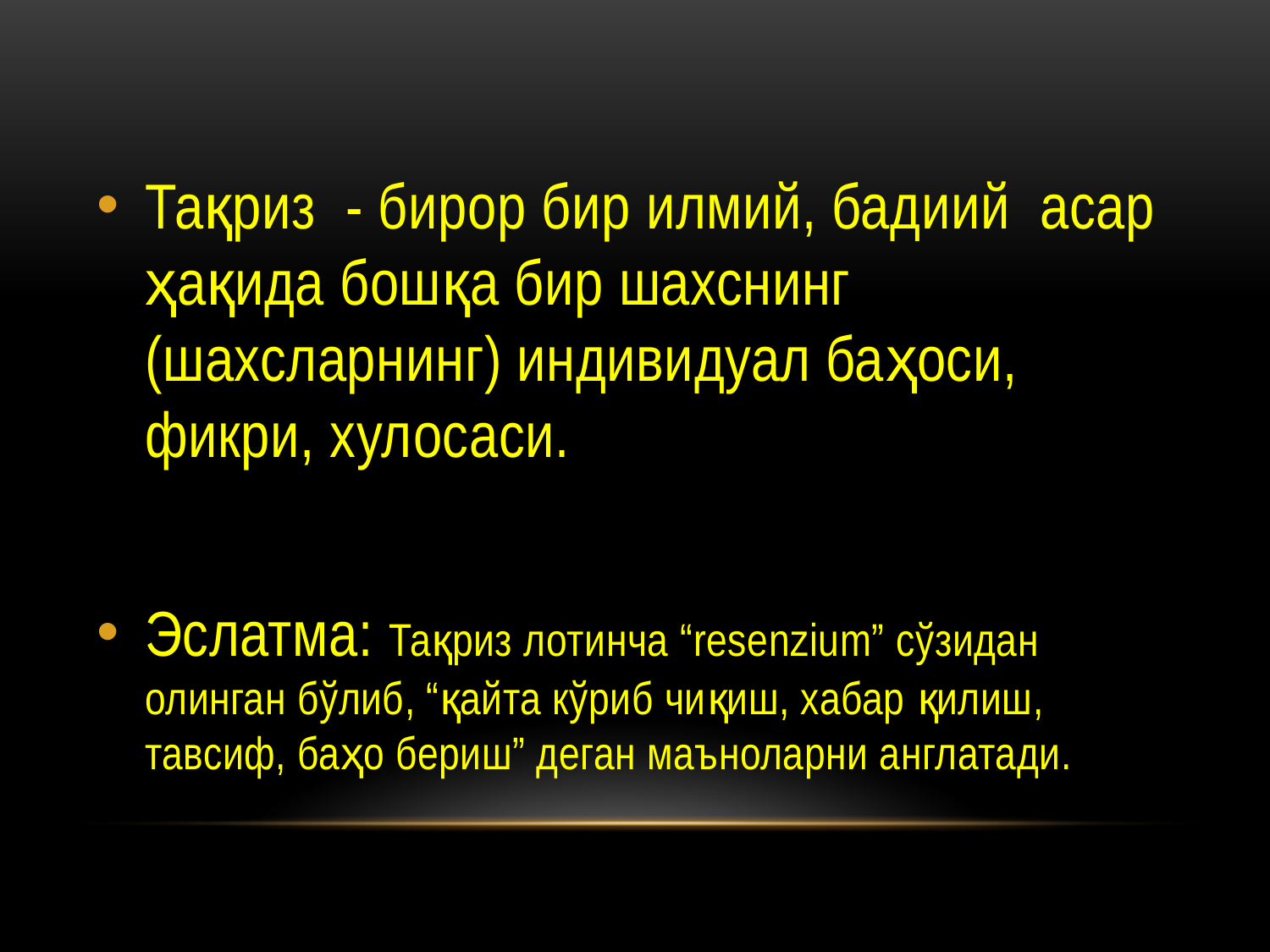

Тақриз  - бирор бир илмий, бадиий  асар ҳақида бошқа бир шахснинг  (шахсларнинг) индивидуал баҳоси, фикри, хулосаси.

Эслатма: Тақриз лотинча “resenzium” сўзидан олинган бўлиб, “қайта кўриб чиқиш, хабар қилиш, тавсиф, баҳо бериш” деган маъноларни англатади.